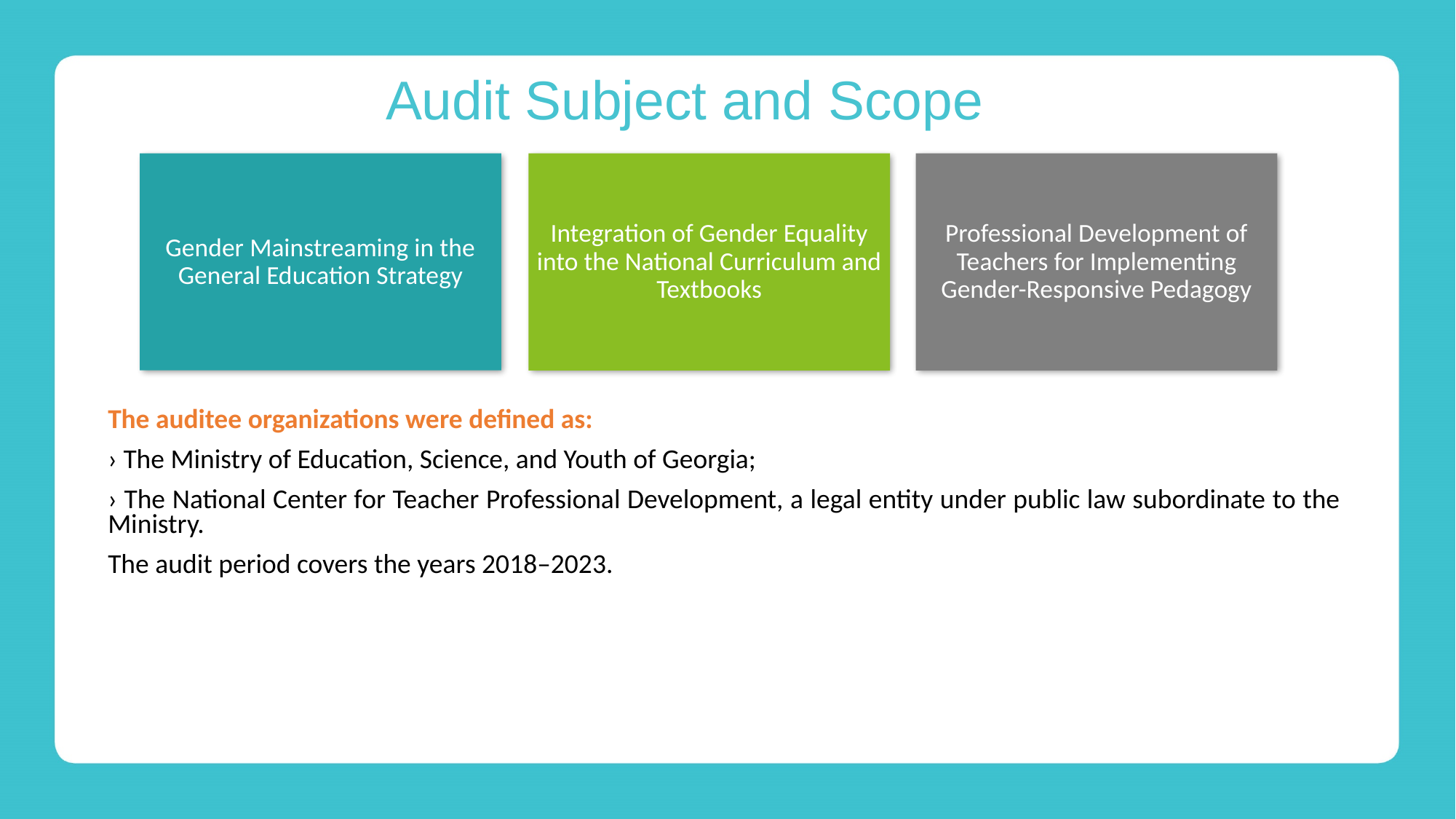

# Audit Subject and Scope

Gender Mainstreaming in the General Education Strategy
Integration of Gender Equality into the National Curriculum and Textbooks
Professional Development of Teachers for Implementing Gender-Responsive Pedagogy
The auditee organizations were defined as:
› The Ministry of Education, Science, and Youth of Georgia;
› The National Center for Teacher Professional Development, a legal entity under public law subordinate to the Ministry.
The audit period covers the years 2018–2023.